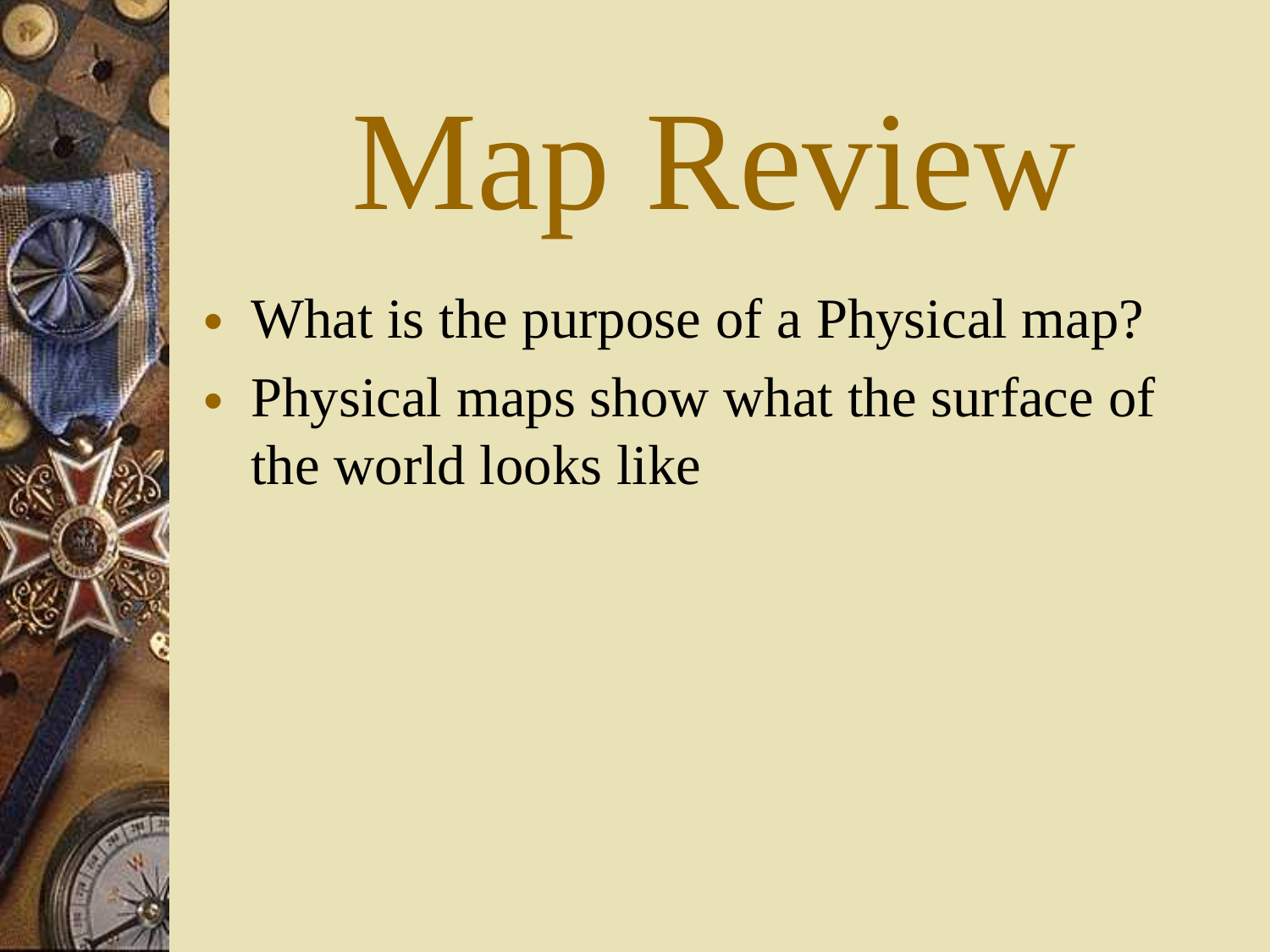

# Map Review
What is the purpose of a Physical map?
Physical maps show what the surface of the world looks like